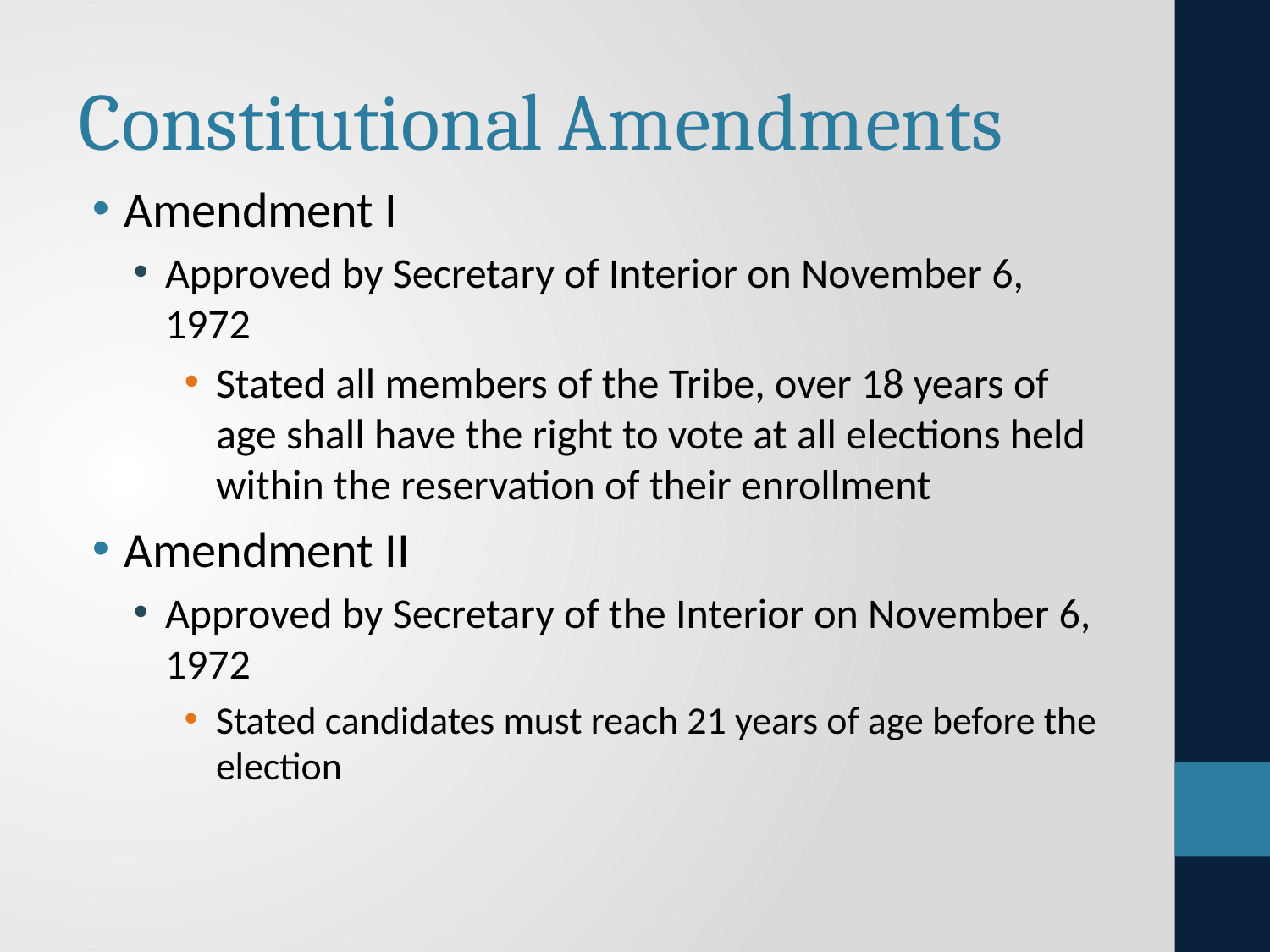

# Constitutional Amendments
Amendment I
Approved by Secretary of Interior on November 6, 1972
Stated all members of the Tribe, over 18 years of age shall have the right to vote at all elections held within the reservation of their enrollment
Amendment II
Approved by Secretary of the Interior on November 6, 1972
Stated candidates must reach 21 years of age before the election